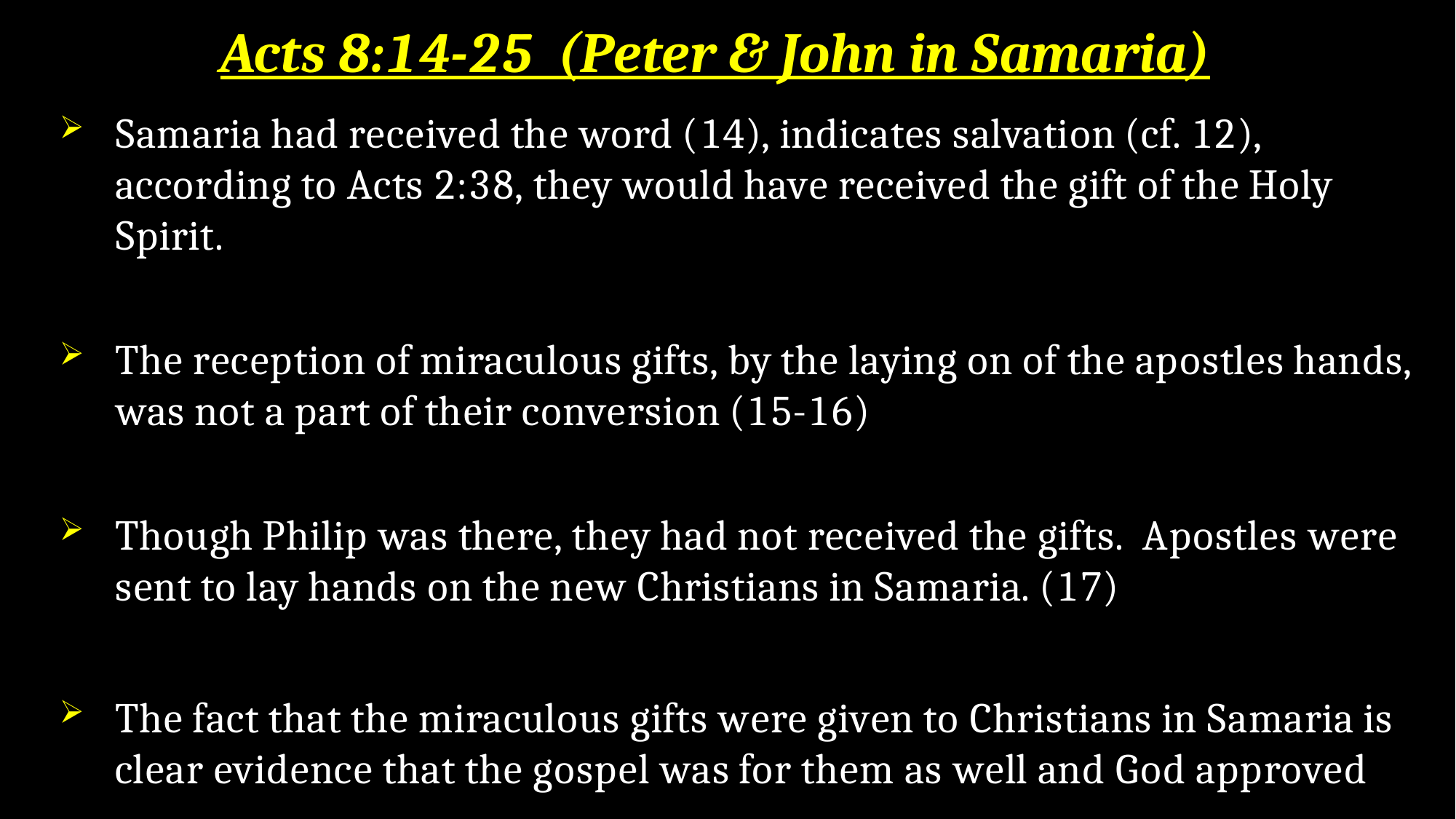

Acts 8:14-25  (Peter & John in Samaria)
Samaria had received the word (14), indicates salvation (cf. 12), according to Acts 2:38, they would have received the gift of the Holy Spirit.

The reception of miraculous gifts, by the laying on of the apostles hands, was not a part of their conversion (15-16)

Though Philip was there, they had not received the gifts.  Apostles were sent to lay hands on the new Christians in Samaria. (17)

The fact that the miraculous gifts were given to Christians in Samaria is clear evidence that the gospel was for them as well and God approved